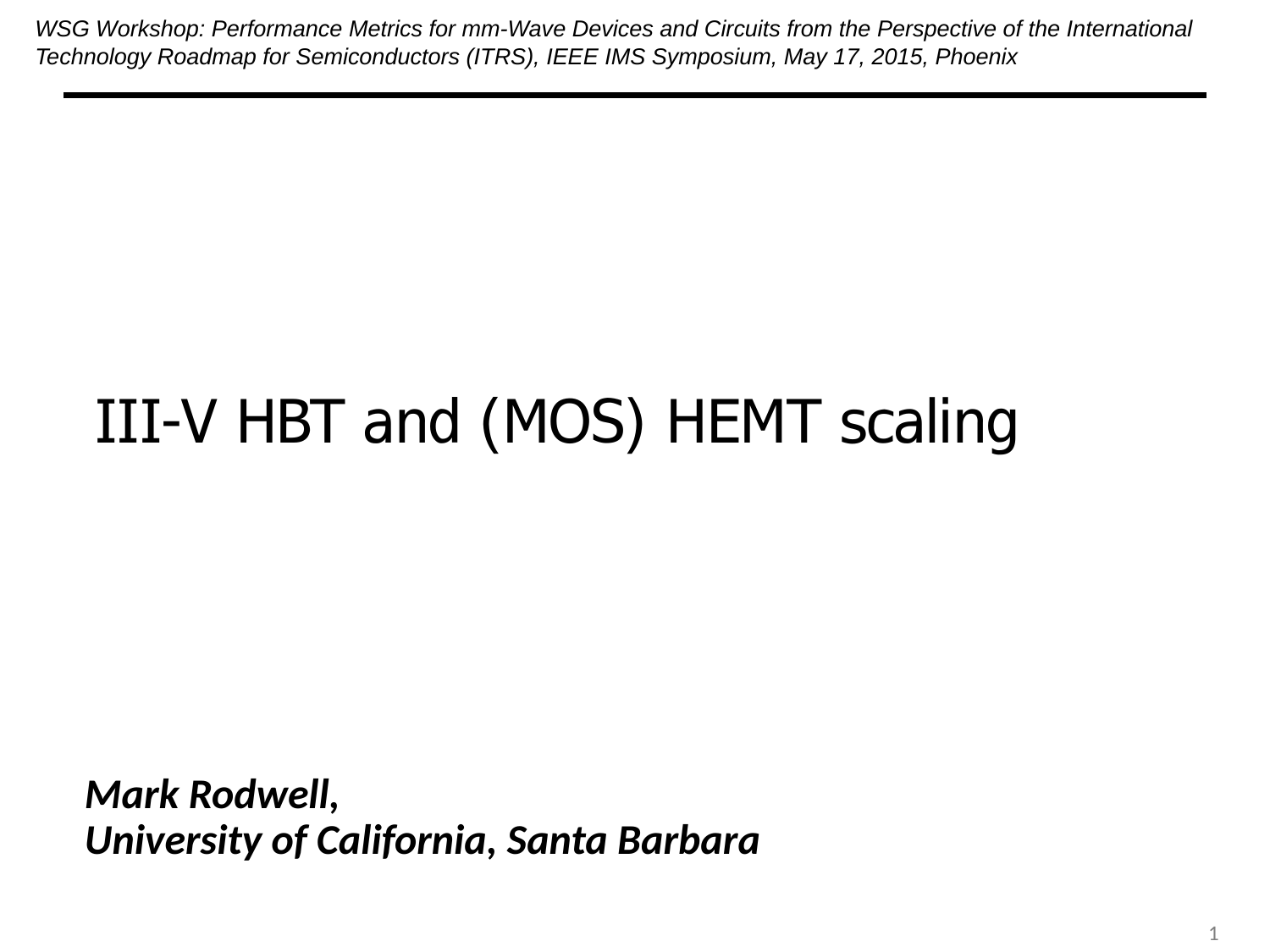

WSG Workshop: Performance Metrics for mm-Wave Devices and Circuits from the Perspective of the International Technology Roadmap for Semiconductors (ITRS), IEEE IMS Symposium, May 17, 2015, Phoenix
# III-V HBT and (MOS) HEMT scaling
Mark Rodwell,
University of California, Santa Barbara
1